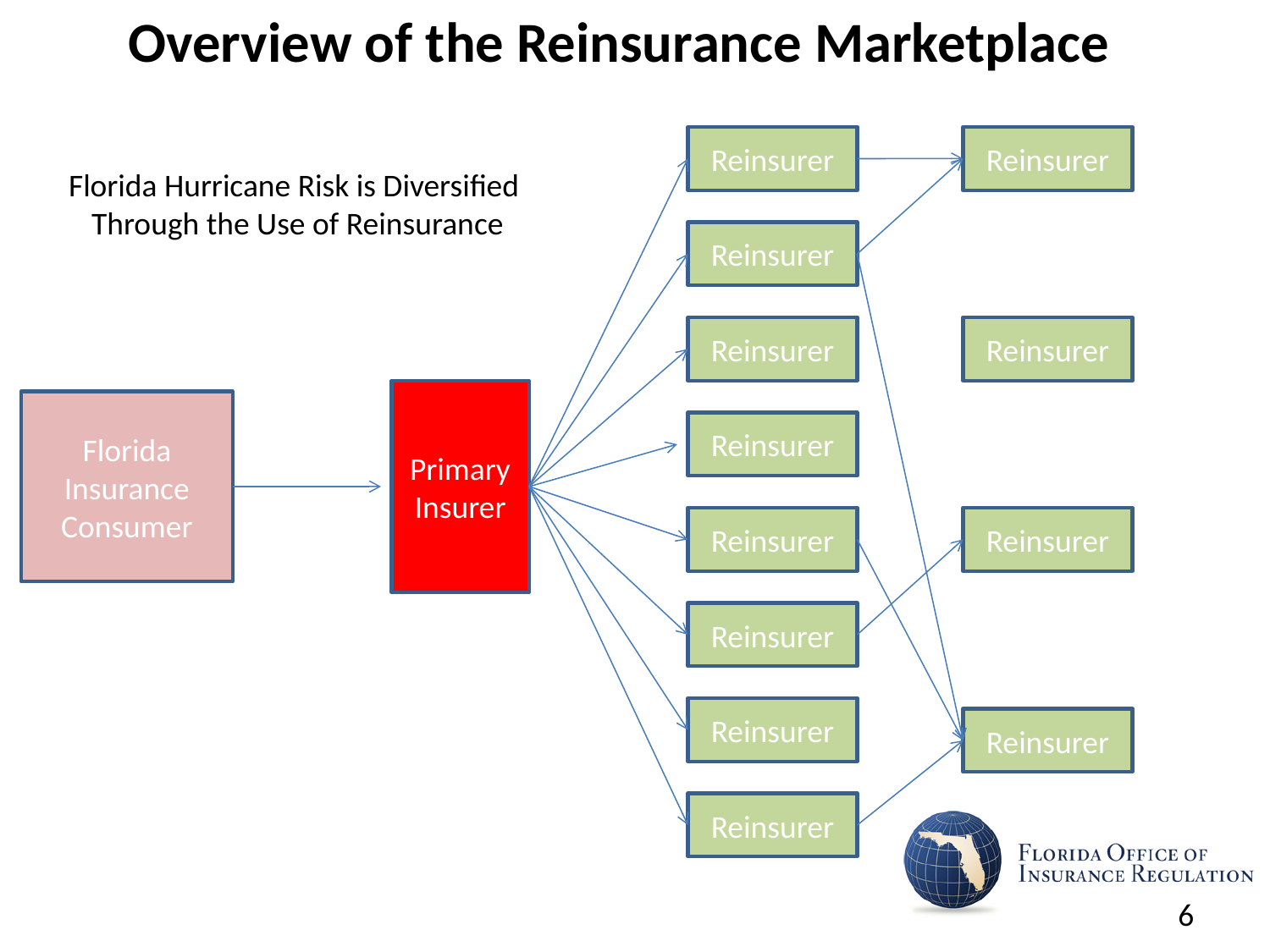

Overview of the Reinsurance Marketplace
Reinsurer
Reinsurer
Reinsurer
Reinsurer
Reinsurer
Reinsurer
Reinsurer
Reinsurer
Reinsurer
Reinsurer
Reinsurer
Reinsurer
Florida Hurricane Risk is Diversified
Through the Use of Reinsurance

Primary Insurer
Florida Insurance Consumer
6